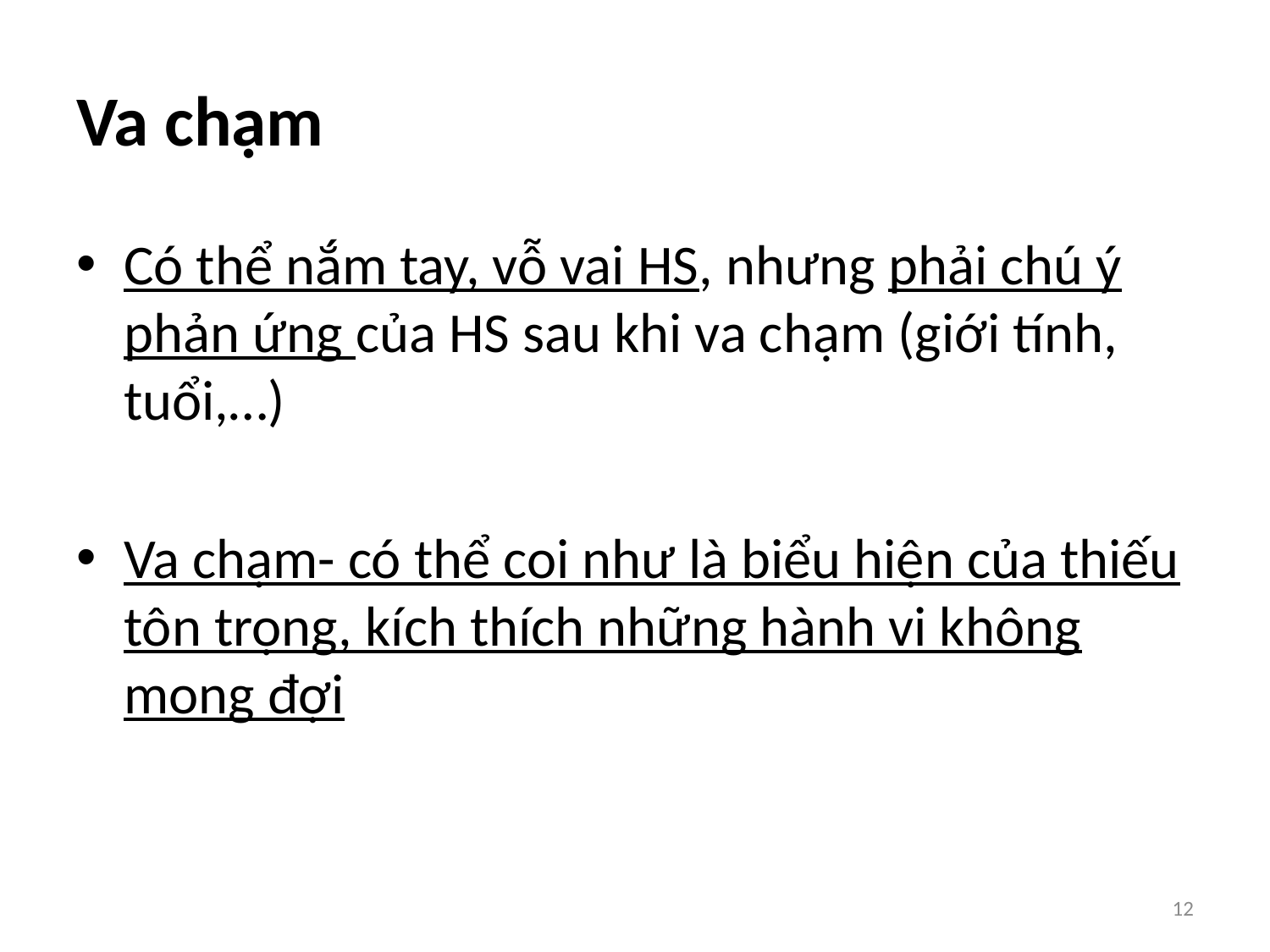

# Va chạm
Có thể nắm tay, vỗ vai HS, nhưng phải chú ý phản ứng của HS sau khi va chạm (giới tính, tuổi,…)

Va chạm- có thể coi như là biểu hiện của thiếu tôn trọng, kích thích những hành vi không mong đợi
12